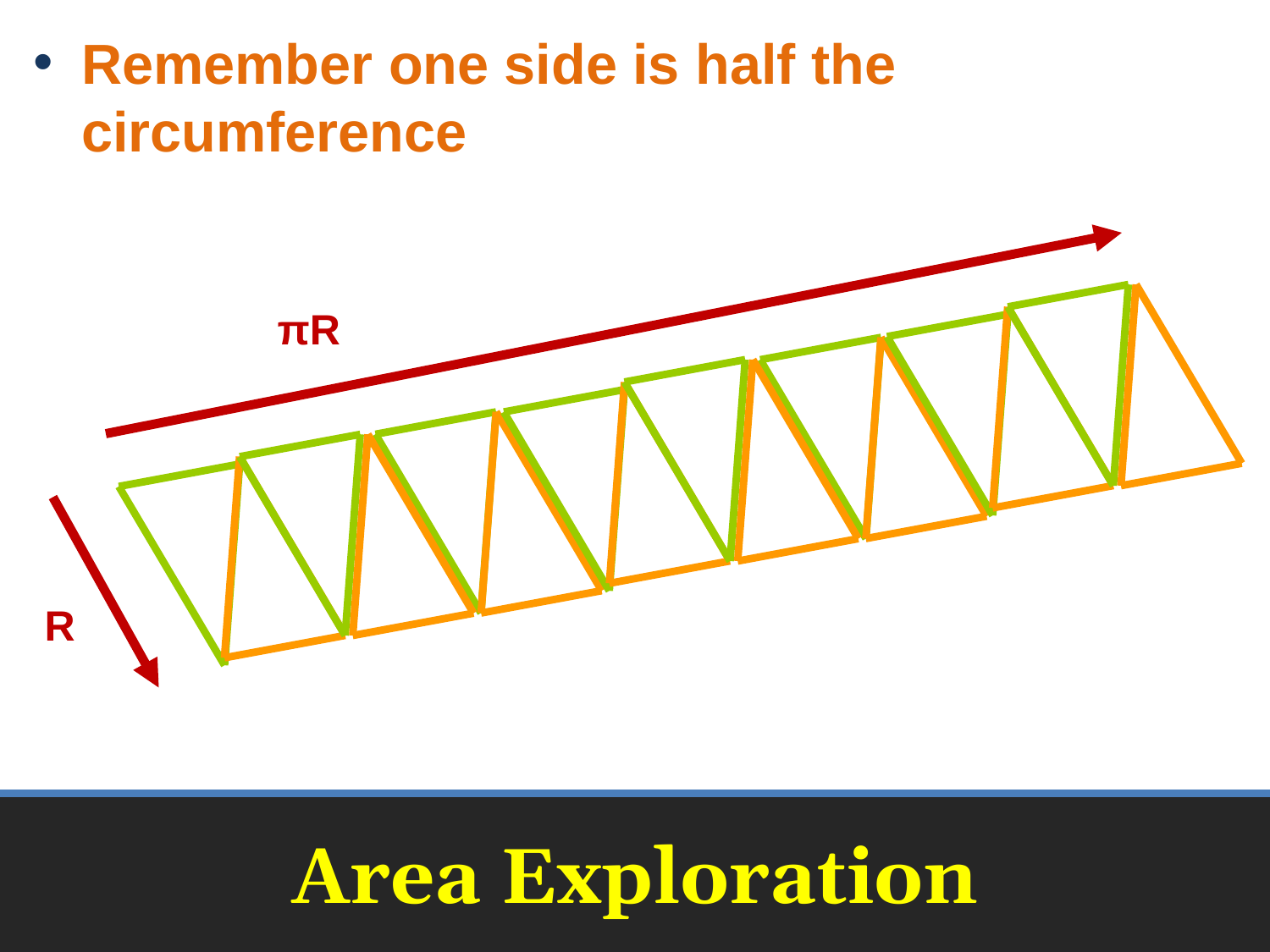

Remember one side is half the circumference

πR

R
# Area Exploration